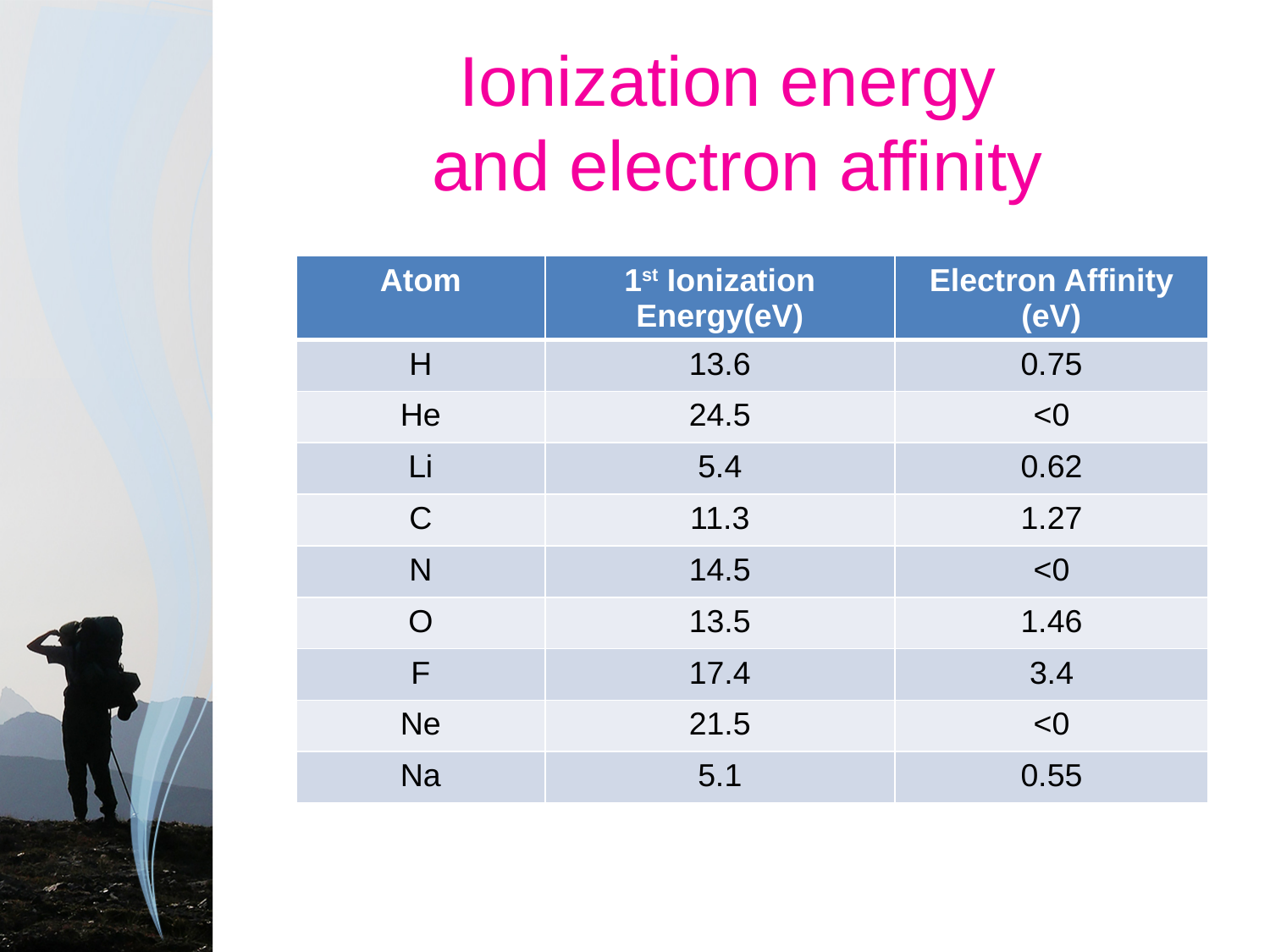

# Ionization energy and electron affinity
| Atom | 1st Ionization Energy(eV) | Electron Affinity (eV) |
| --- | --- | --- |
| H | 13.6 | 0.75 |
| He | 24.5 | <0 |
| Li | 5.4 | 0.62 |
| C | 11.3 | 1.27 |
| N | 14.5 | <0 |
| O | 13.5 | 1.46 |
| F | 17.4 | 3.4 |
| Ne | 21.5 | <0 |
| Na | 5.1 | 0.55 |